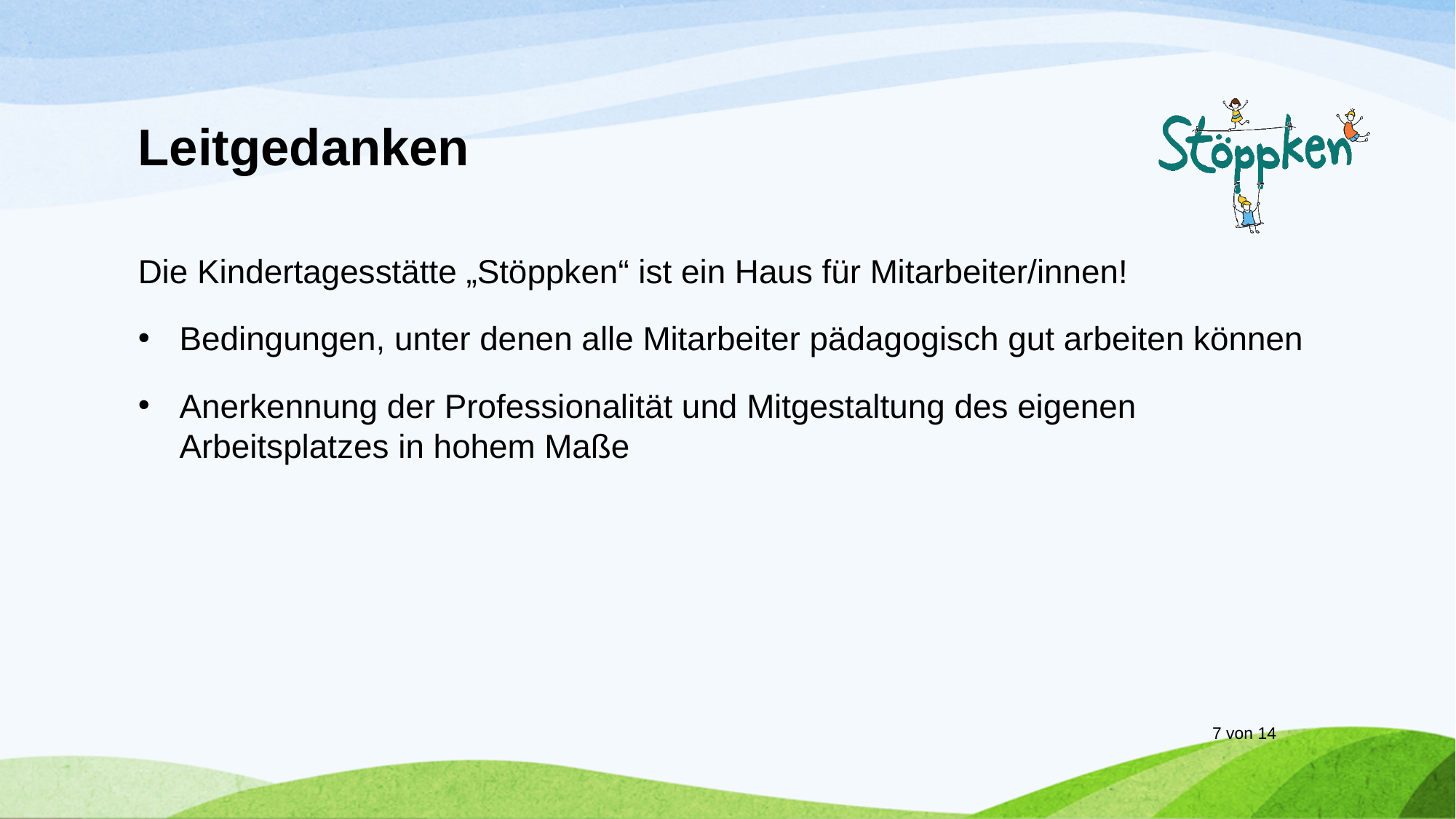

# Leitgedanken
Die Kindertagesstätte „Stöppken“ ist ein Haus für Mitarbeiter/innen!
Bedingungen, unter denen alle Mitarbeiter pädagogisch gut arbeiten können
Anerkennung der Professionalität und Mitgestaltung des eigenen Arbeitsplatzes in hohem Maße
7 von 14